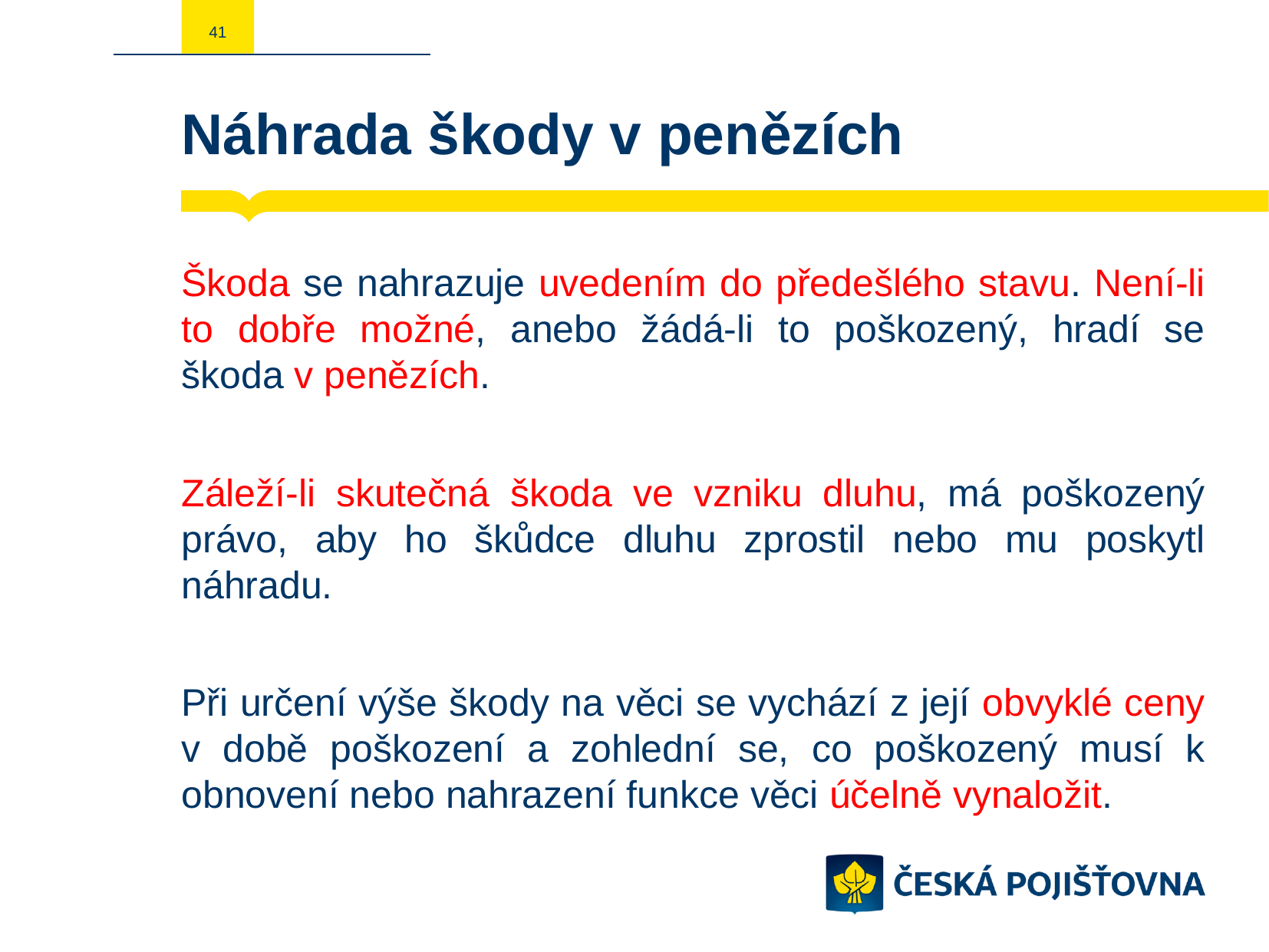

41
# Náhrada škody v penězích
Škoda se nahrazuje uvedením do předešlého stavu. Není-li to dobře možné, anebo žádá-li to poškozený, hradí se škoda v penězích.

Záleží-li skutečná škoda ve vzniku dluhu, má poškozený právo, aby ho škůdce dluhu zprostil nebo mu poskytl náhradu.

Při určení výše škody na věci se vychází z její obvyklé ceny v době poškození a zohlední se, co poškozený musí k obnovení nebo nahrazení funkce věci účelně vynaložit.